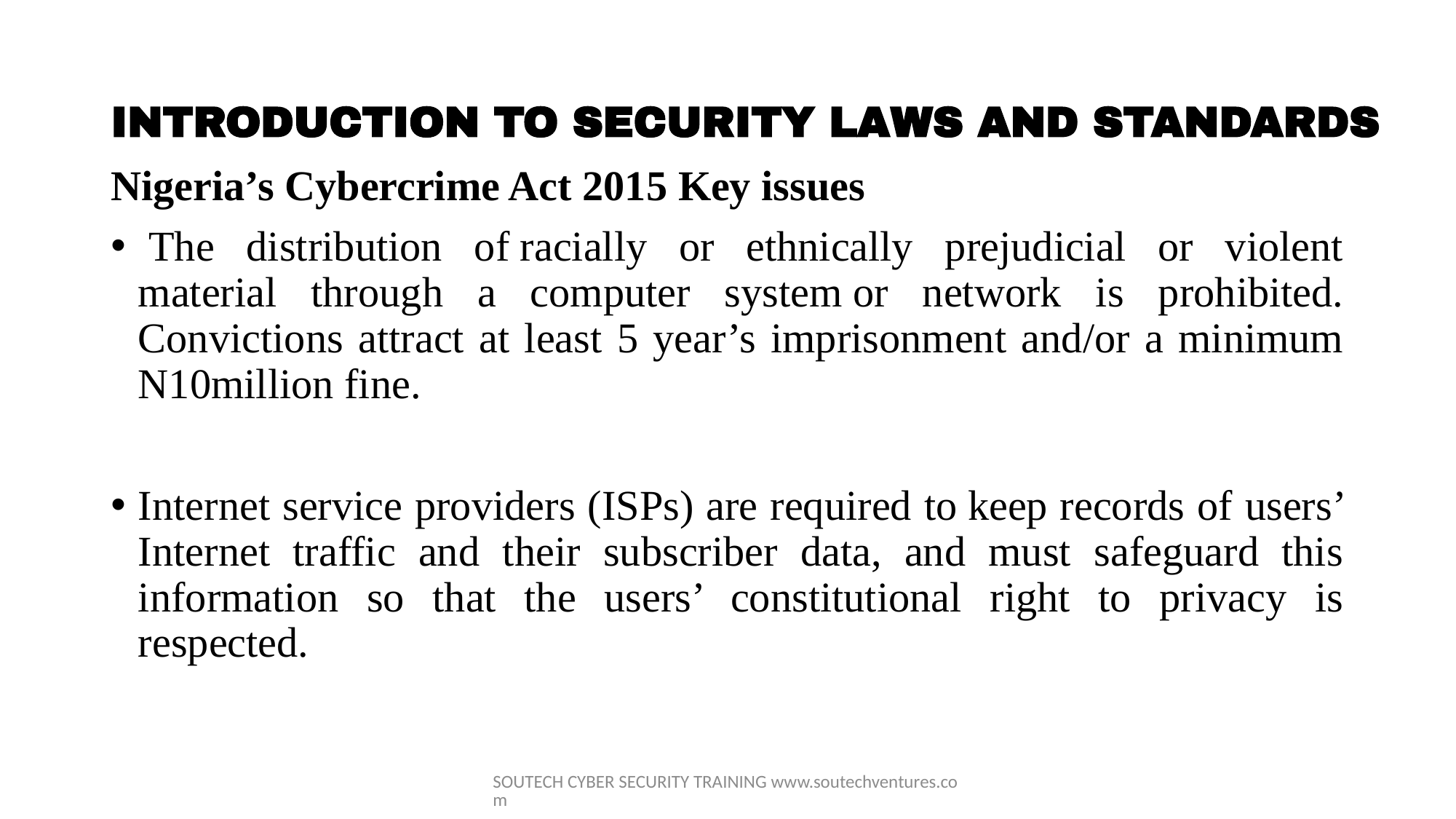

# INTRODUCTION TO SECURITY LAWS AND STANDARDS
Nigeria’s Cybercrime Act 2015 Key issues
 The distribution of racially or ethnically prejudicial or violent material through a computer system or network is prohibited. Convictions attract at least 5 year’s imprisonment and/or a minimum N10million fine.

Internet service providers (ISPs) are required to keep records of users’ Internet traffic and their subscriber data, and must safeguard this information so that the users’ constitutional right to privacy is respected.

SOUTECH CYBER SECURITY TRAINING www.soutechventures.com